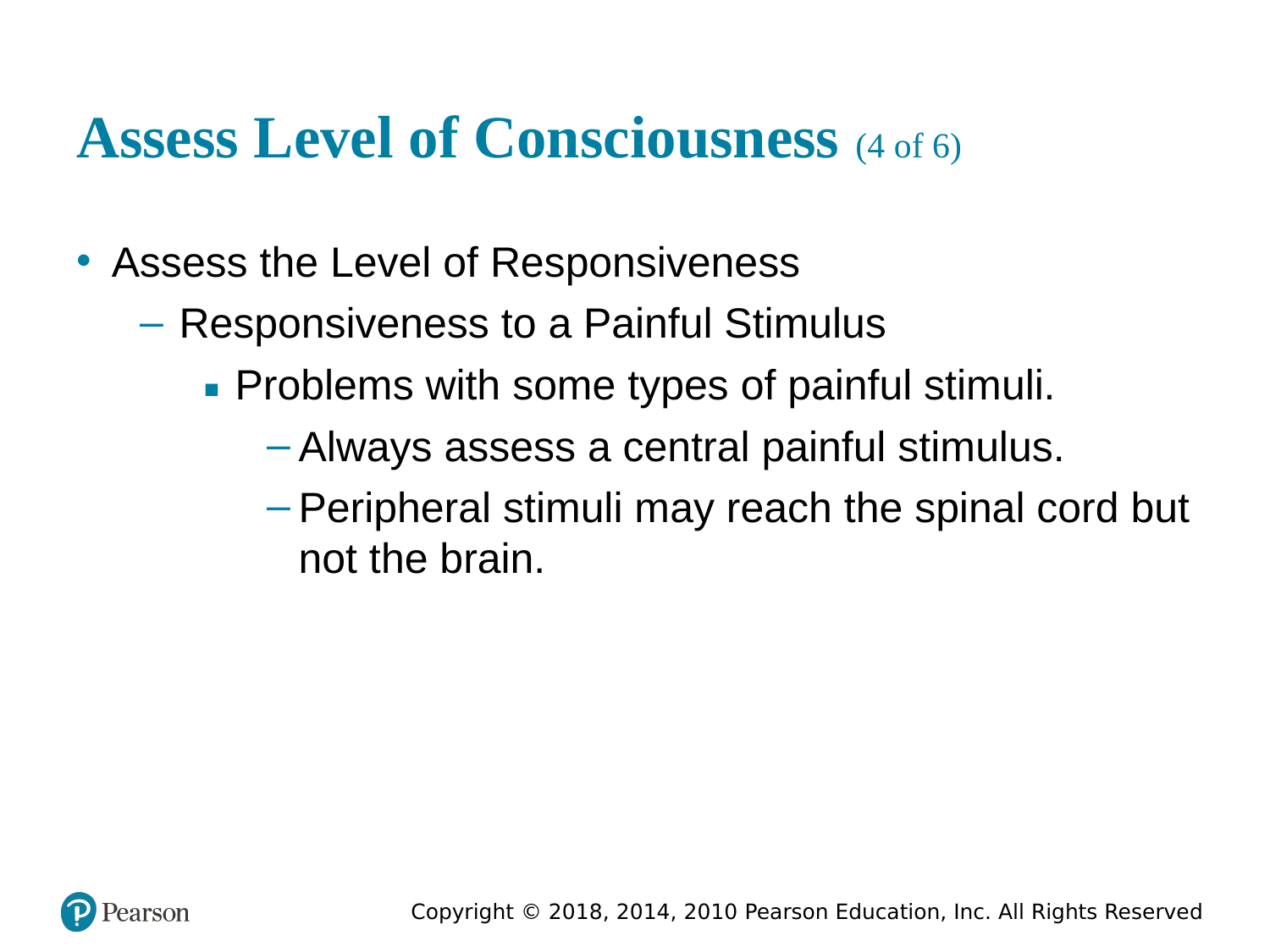

# Assess Level of Consciousness (4 of 6)
Assess the Level of Responsiveness
Responsiveness to a Painful Stimulus
Problems with some types of painful stimuli.
Always assess a central painful stimulus.
Peripheral stimuli may reach the spinal cord but not the brain.